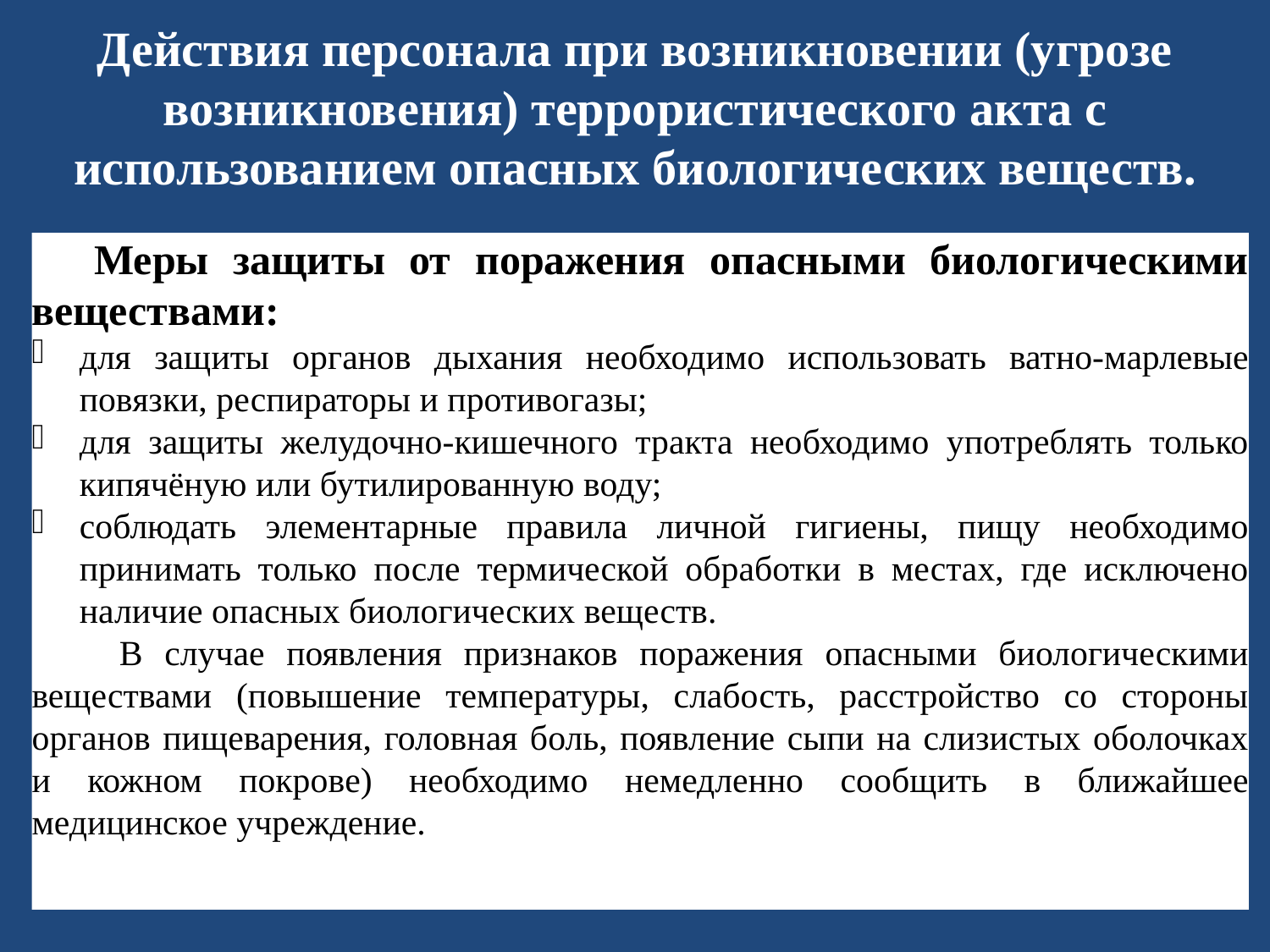

# Действия персонала при возникновении (угрозе возникновения) террористического акта с использованием опасных биологических веществ.
Меры защиты от поражения опасными биологическими веществами:
для защиты органов дыхания необходимо использовать ватно-марлевые повязки, респираторы и противогазы;
для защиты желудочно-кишечного тракта необходимо употреблять только кипячёную или бутилированную воду;
соблюдать элементарные правила личной гигиены, пищу необходимо принимать только после термической обработки в местах, где исключено наличие опасных биологических веществ.
    В случае появления признаков поражения опасными биологическими веществами (повышение температуры, слабость, расстройство со стороны органов пищеварения, головная боль, появление сыпи на слизистых оболочках и кожном покрове) необходимо немедленно сообщить в ближайшее медицинское учреждение.